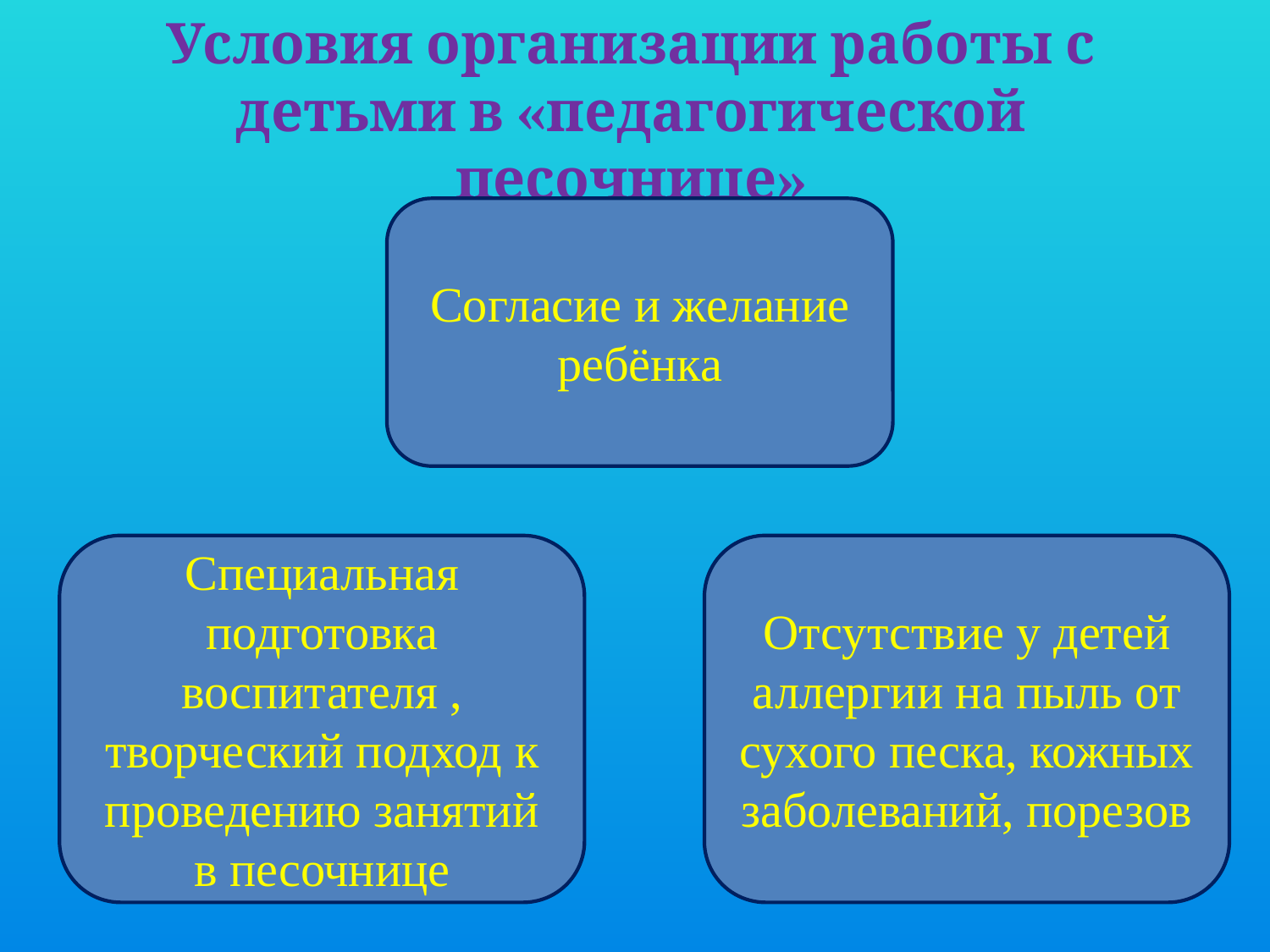

# Условия организации работы с детьми в «педагогической песочнице»
Согласие и желание ребёнка
Специальная подготовка воспитателя , творческий подход к проведению занятий в песочнице
Отсутствие у детей аллергии на пыль от сухого песка, кожных заболеваний, порезов